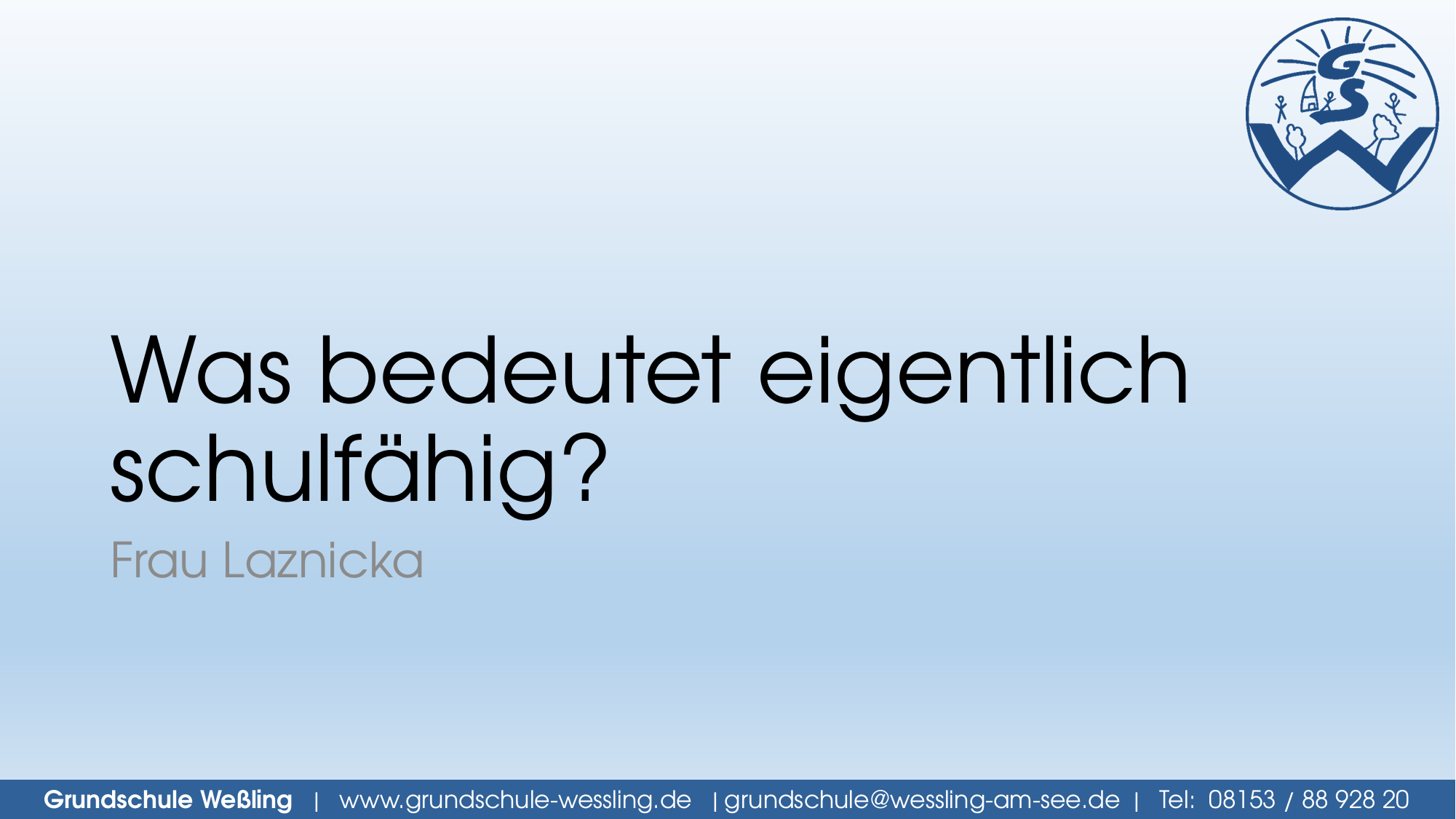

# Was bedeutet eigentlich schulfähig?
Frau Laznicka